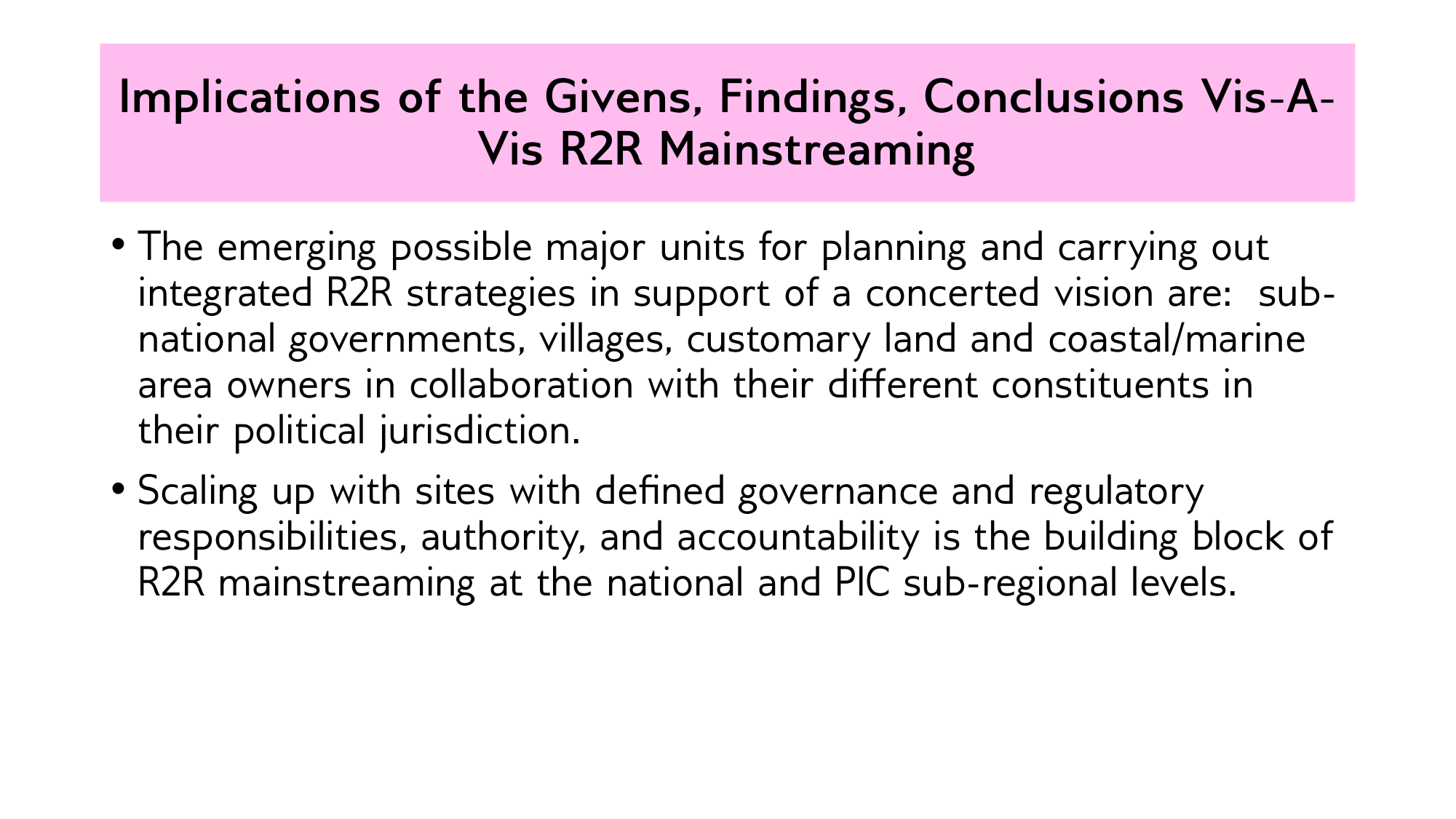

# Implications of the Givens, Findings, Conclusions Vis-A-Vis R2R Mainstreaming
The emerging possible major units for planning and carrying out integrated R2R strategies in support of a concerted vision are:  sub-national governments, villages, customary land and coastal/marine area owners in collaboration with their different constituents in their political jurisdiction.
Scaling up with sites with defined governance and regulatory responsibilities, authority, and accountability is the building block of R2R mainstreaming at the national and PIC sub-regional levels.